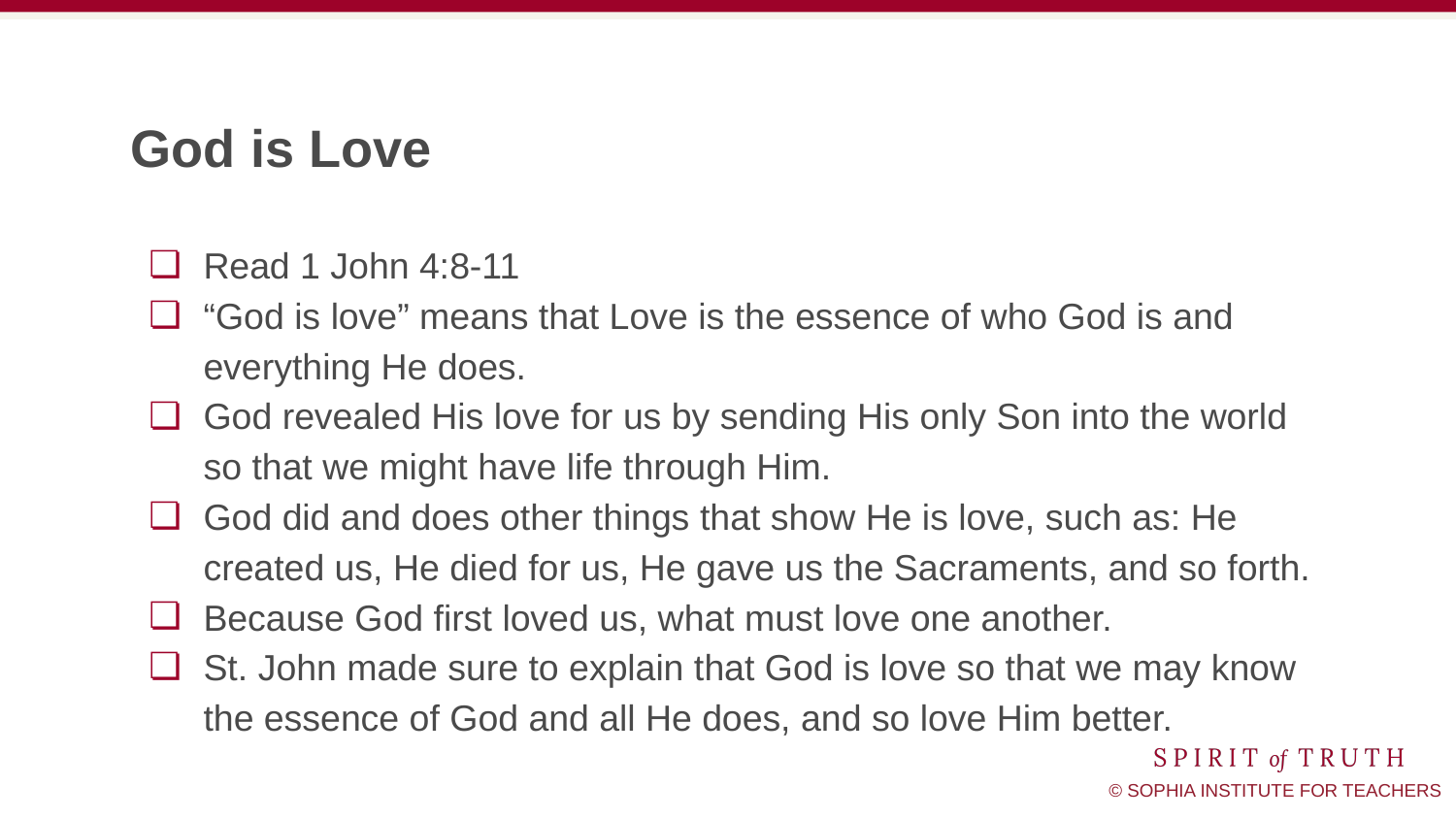

# God is Love
Read 1 John 4:8-11
“God is love” means that Love is the essence of who God is and everything He does.
God revealed His love for us by sending His only Son into the world so that we might have life through Him.
God did and does other things that show He is love, such as: He created us, He died for us, He gave us the Sacraments, and so forth.
Because God first loved us, what must love one another.
St. John made sure to explain that God is love so that we may know the essence of God and all He does, and so love Him better.